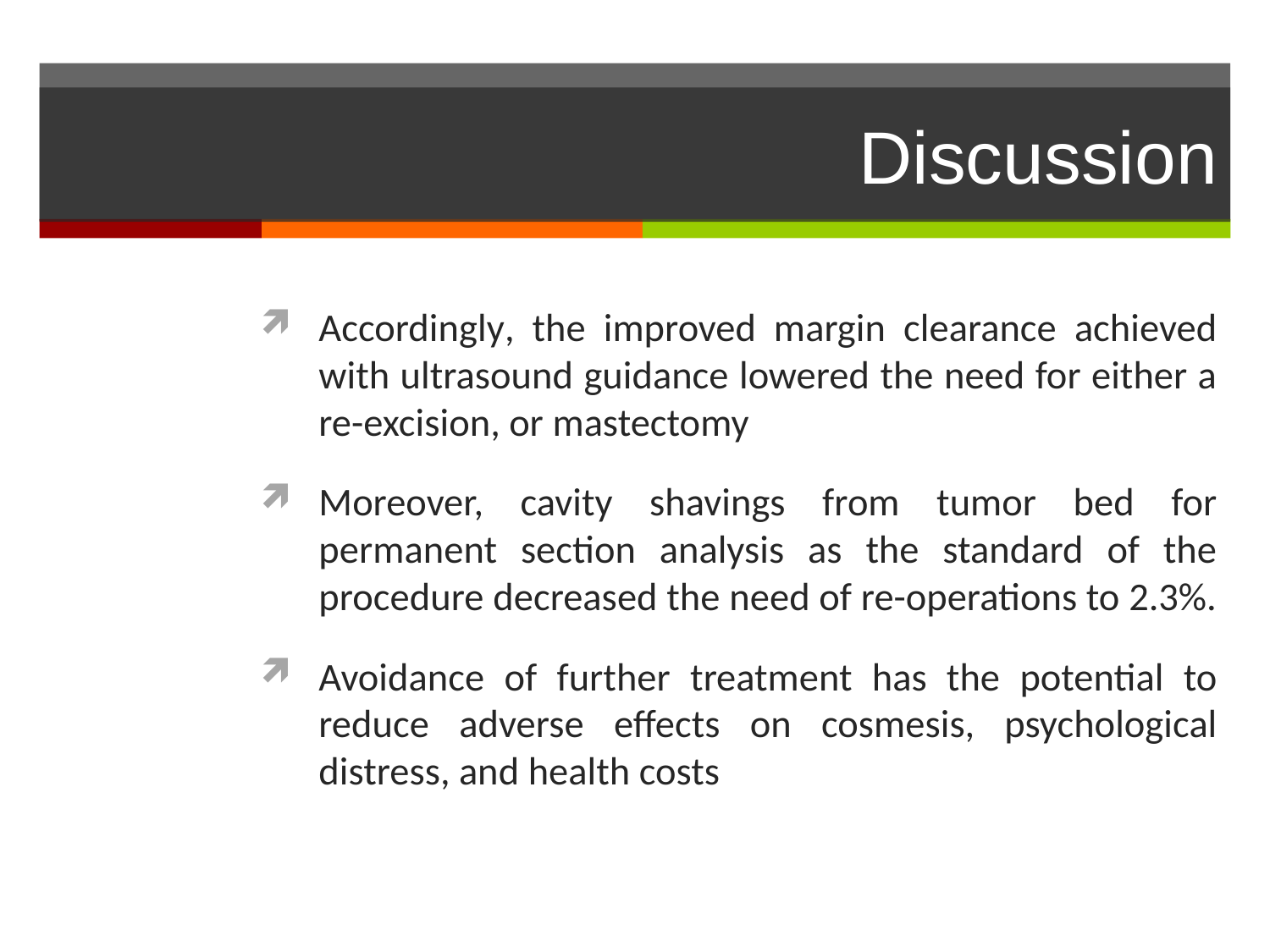

# Discussion
Accordingly, the improved margin clearance achieved with ultrasound guidance lowered the need for either a re-excision, or mastectomy
Moreover, cavity shavings from tumor bed for permanent section analysis as the standard of the procedure decreased the need of re-operations to 2.3%.
Avoidance of further treatment has the potential to reduce adverse effects on cosmesis, psychological distress, and health costs